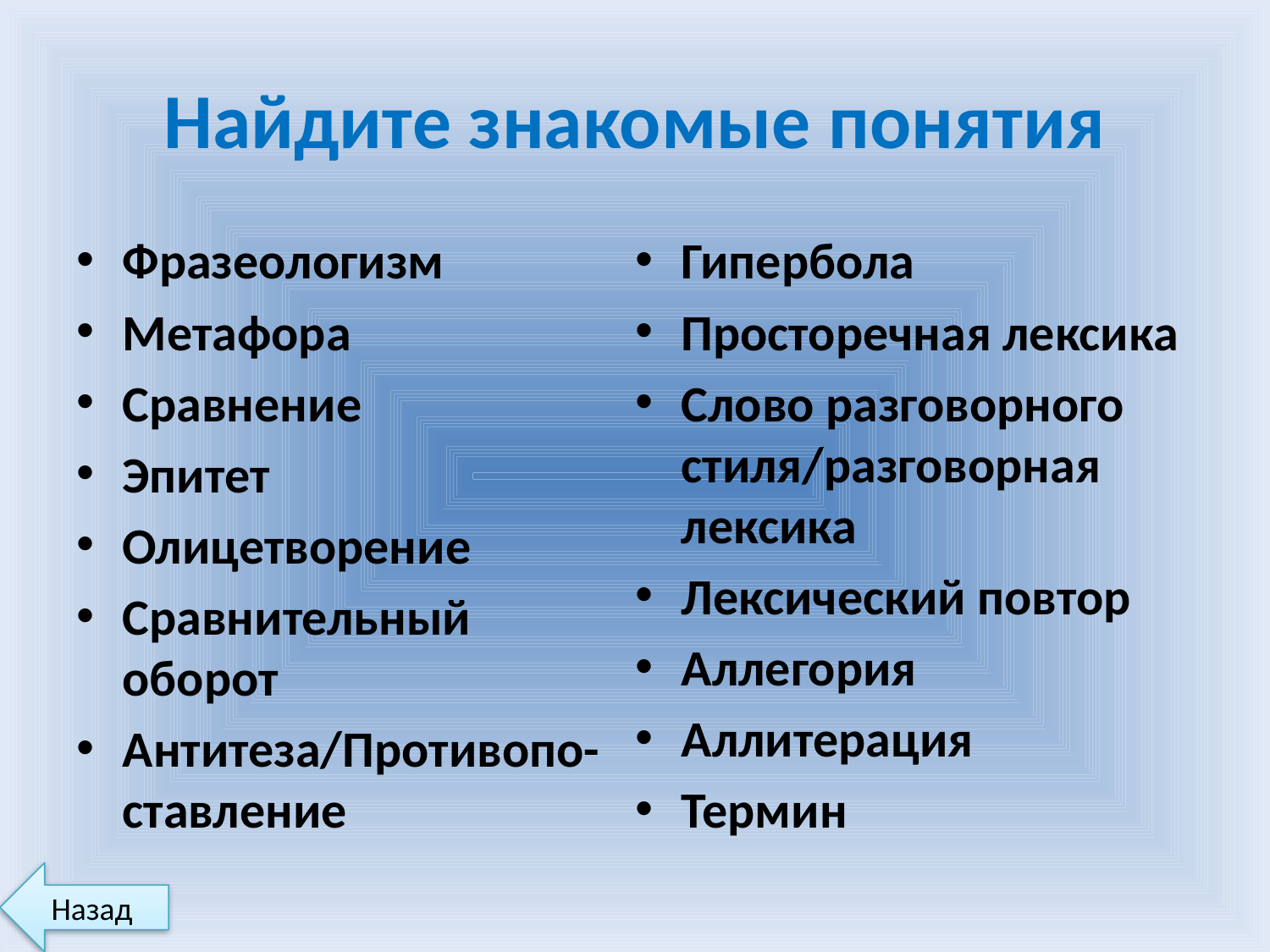

# Найдите знакомые понятия
Фразеологизм
Метафора
Сравнение
Эпитет
Олицетворение
Сравнительный оборот
Антитеза/Противопо-ставление
Гипербола
Просторечная лексика
Слово разговорного стиля/разговорная лексика
Лексический повтор
Аллегория
Аллитерация
Термин
Назад